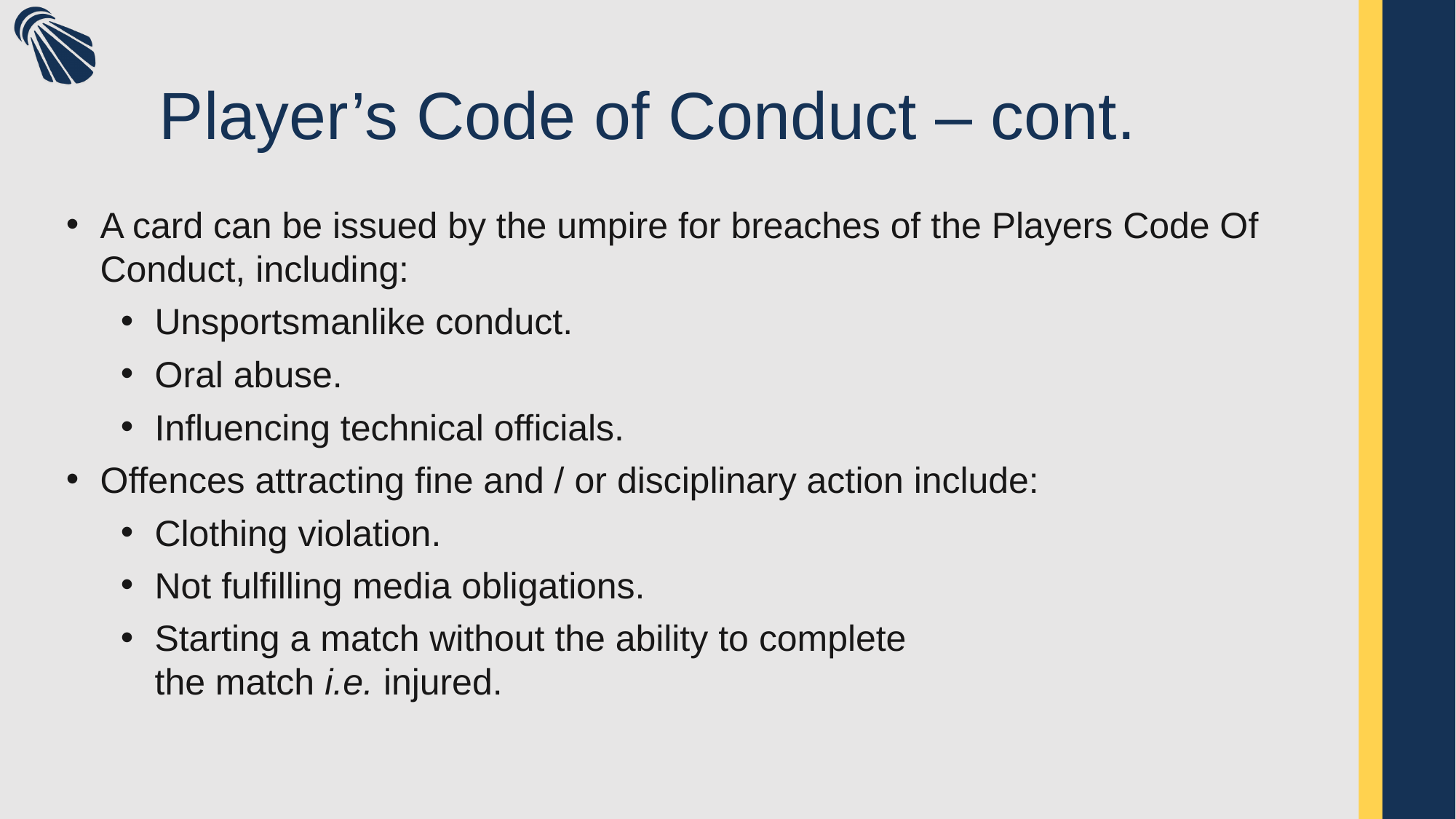

# Player’s Code of Conduct – cont.
A card can be issued by the umpire for breaches of the Players Code Of Conduct, including:
Unsportsmanlike conduct.
Oral abuse.
Influencing technical officials.
Offences attracting fine and / or disciplinary action include:
Clothing violation.
Not fulfilling media obligations.
Starting a match without the ability to complete
the match i.e. injured.